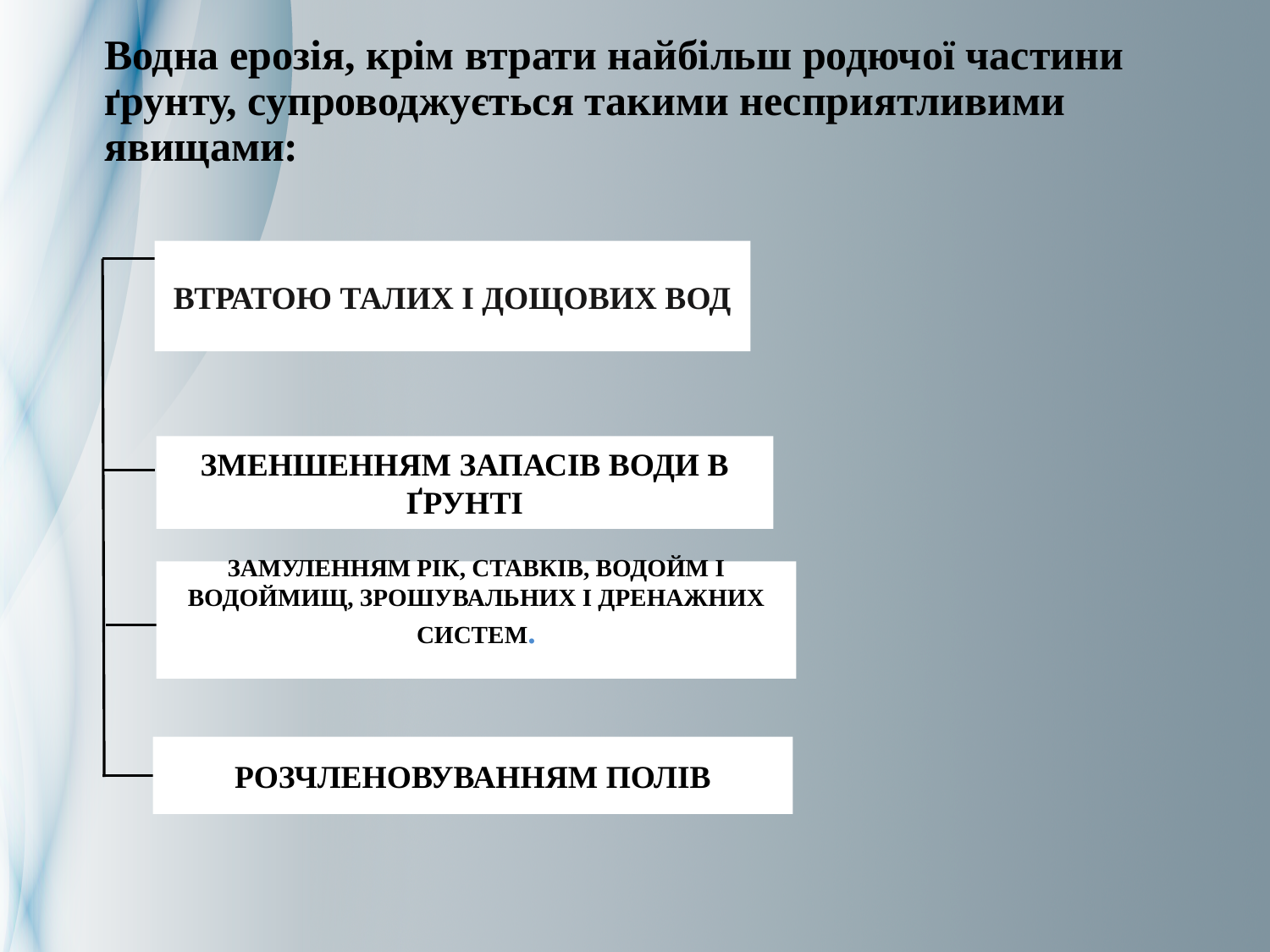

# Водна ерозія, крім втрати найбільш родючої частини ґрунту, супроводжується такими несприятливими явищами:
втратою талих і дощових вод
зменшенням запасів води в ґрунті
замуленням рік, ставків, водойм і водоймищ, зрошувальних і дренажних систем.

розчленовуванням полів